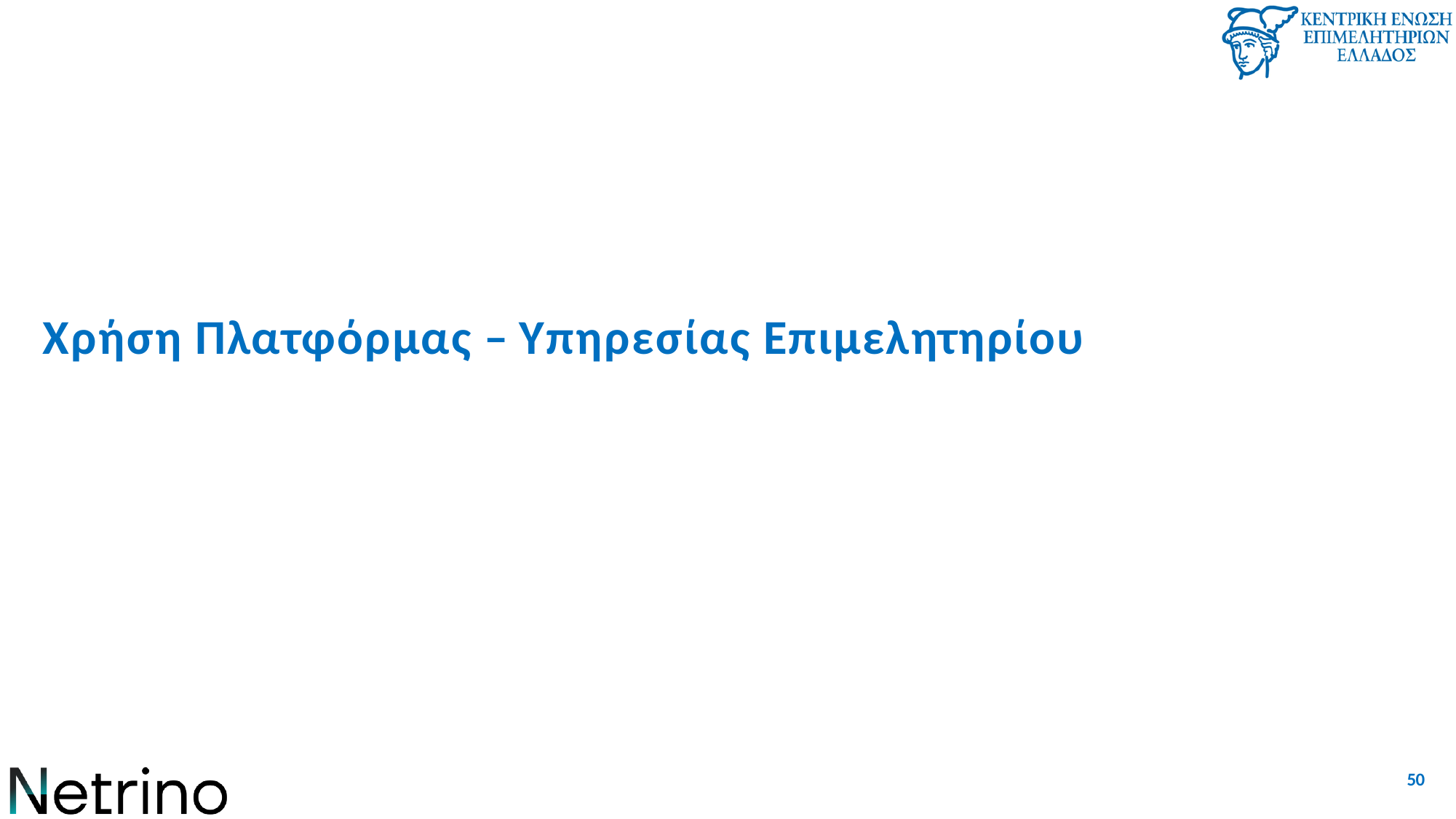

# Χρήση Πλατφόρμας – Υπηρεσίας Επιμελητηρίου
50